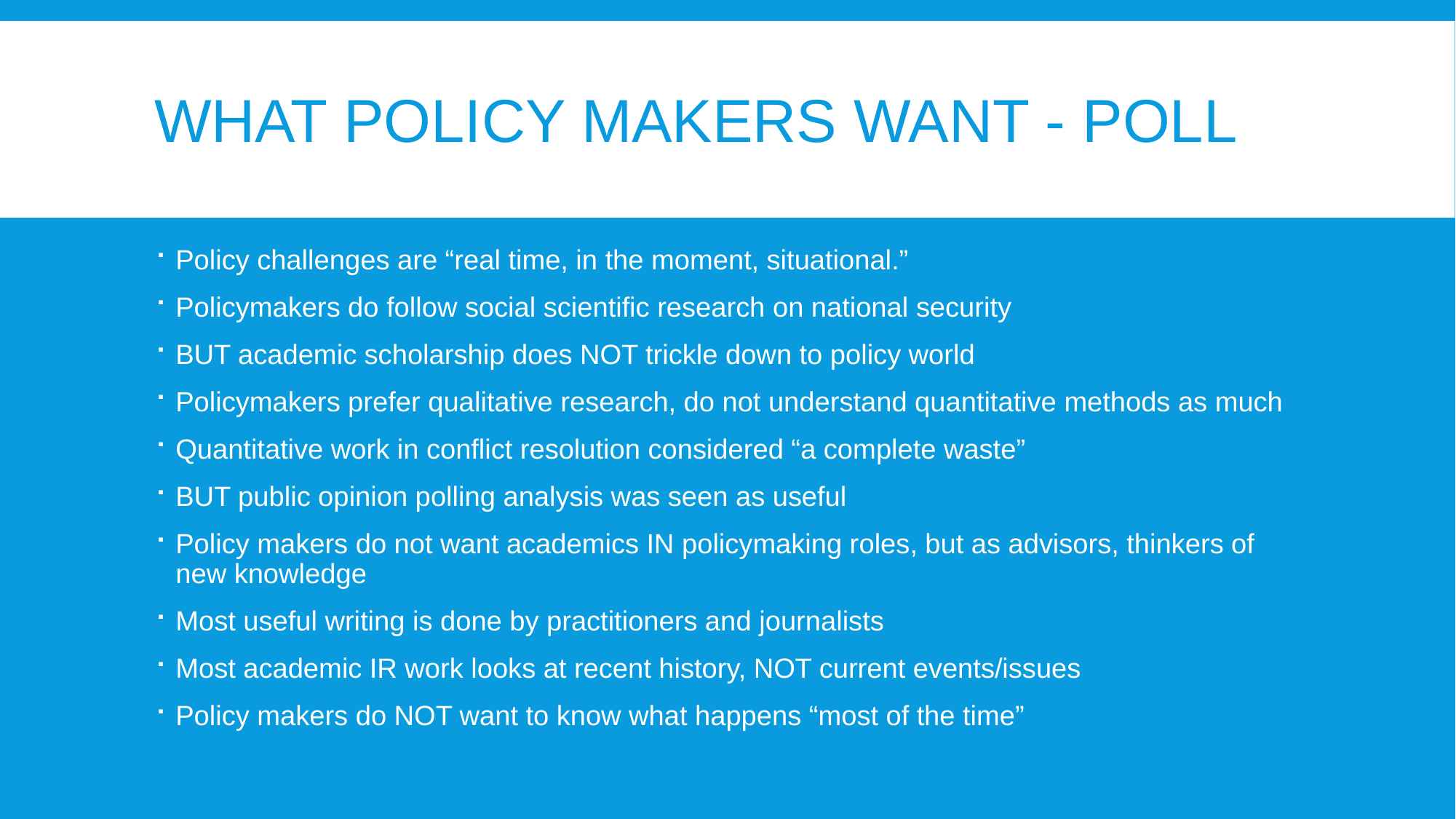

# What policy makers want - poll
Policy challenges are “real time, in the moment, situational.”
Policymakers do follow social scientific research on national security
BUT academic scholarship does NOT trickle down to policy world
Policymakers prefer qualitative research, do not understand quantitative methods as much
Quantitative work in conflict resolution considered “a complete waste”
BUT public opinion polling analysis was seen as useful
Policy makers do not want academics IN policymaking roles, but as advisors, thinkers of new knowledge
Most useful writing is done by practitioners and journalists
Most academic IR work looks at recent history, NOT current events/issues
Policy makers do NOT want to know what happens “most of the time”